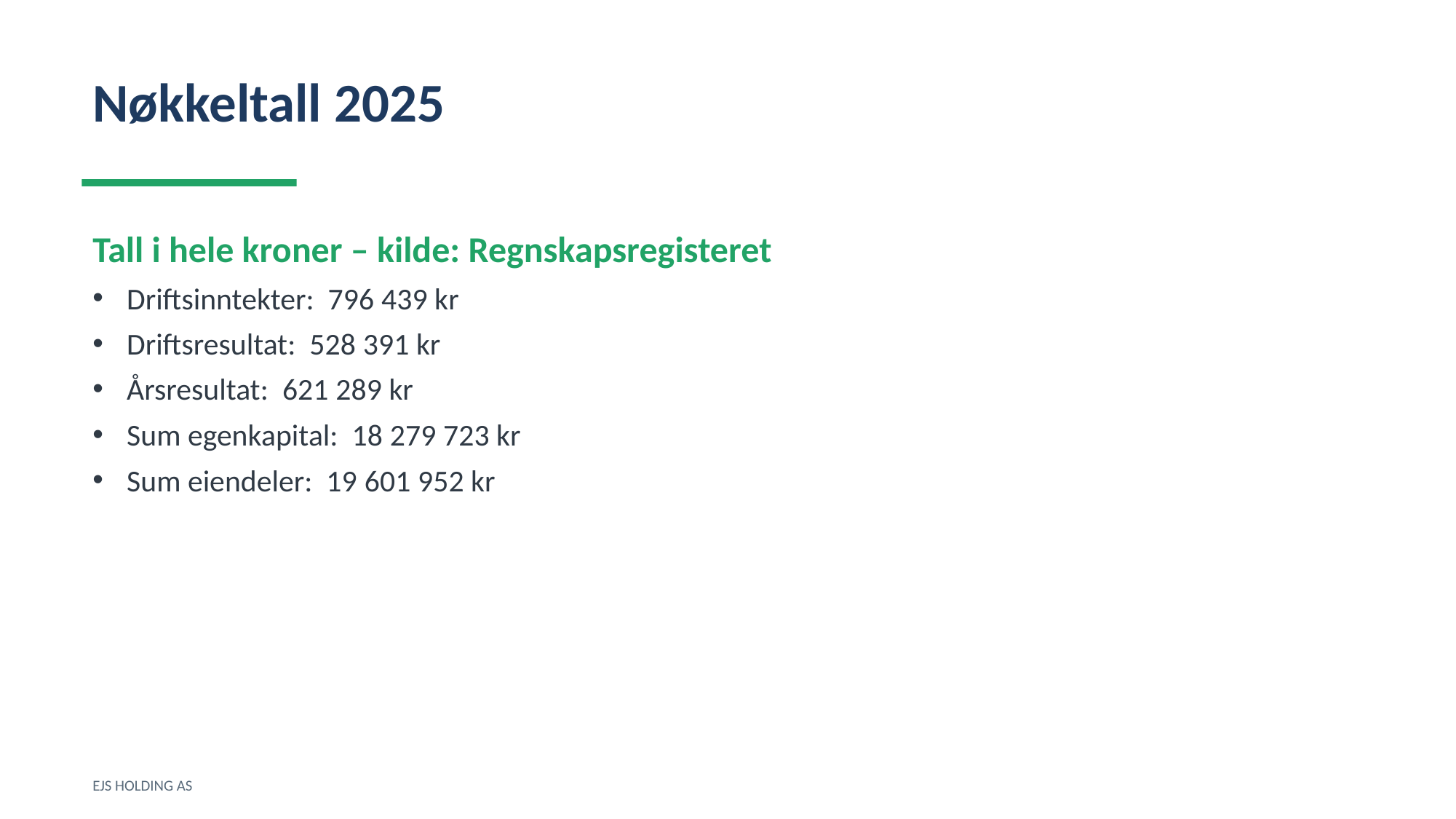

Nøkkeltall 2025

Tall i hele kroner – kilde: Regnskapsregisteret
Driftsinntekter:  796 439 kr
Driftsresultat:  528 391 kr
Årsresultat:  621 289 kr
Sum egenkapital:  18 279 723 kr
Sum eiendeler:  19 601 952 kr
EJS HOLDING AS